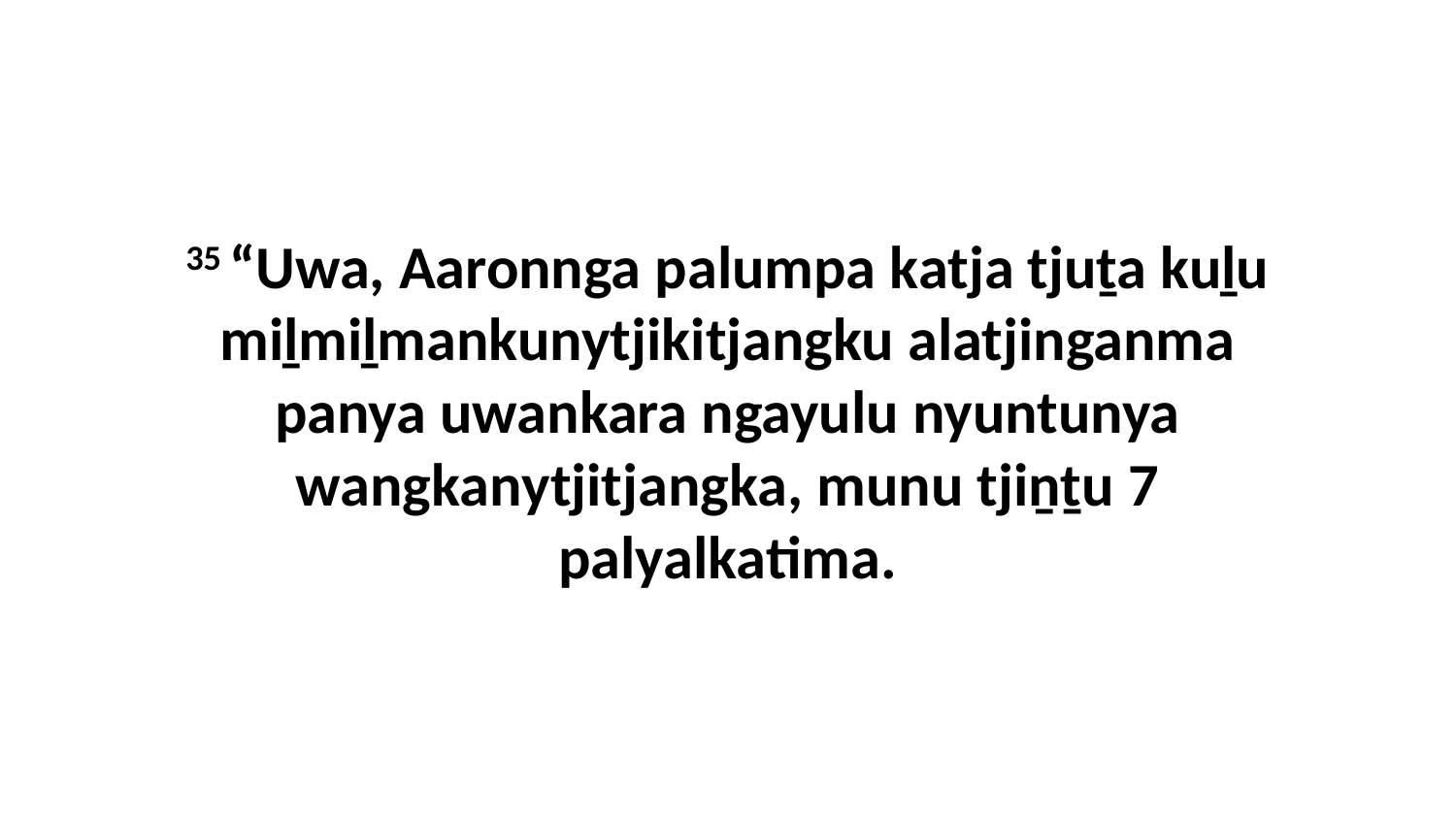

35 “Uwa, Aaronnga palumpa katja tjuṯa kuḻu miḻmiḻmankunytjikitjangku alatjinganma panya uwankara ngayulu nyuntunya wangkanytjitjangka, munu tjiṉṯu 7 palyalkatima.